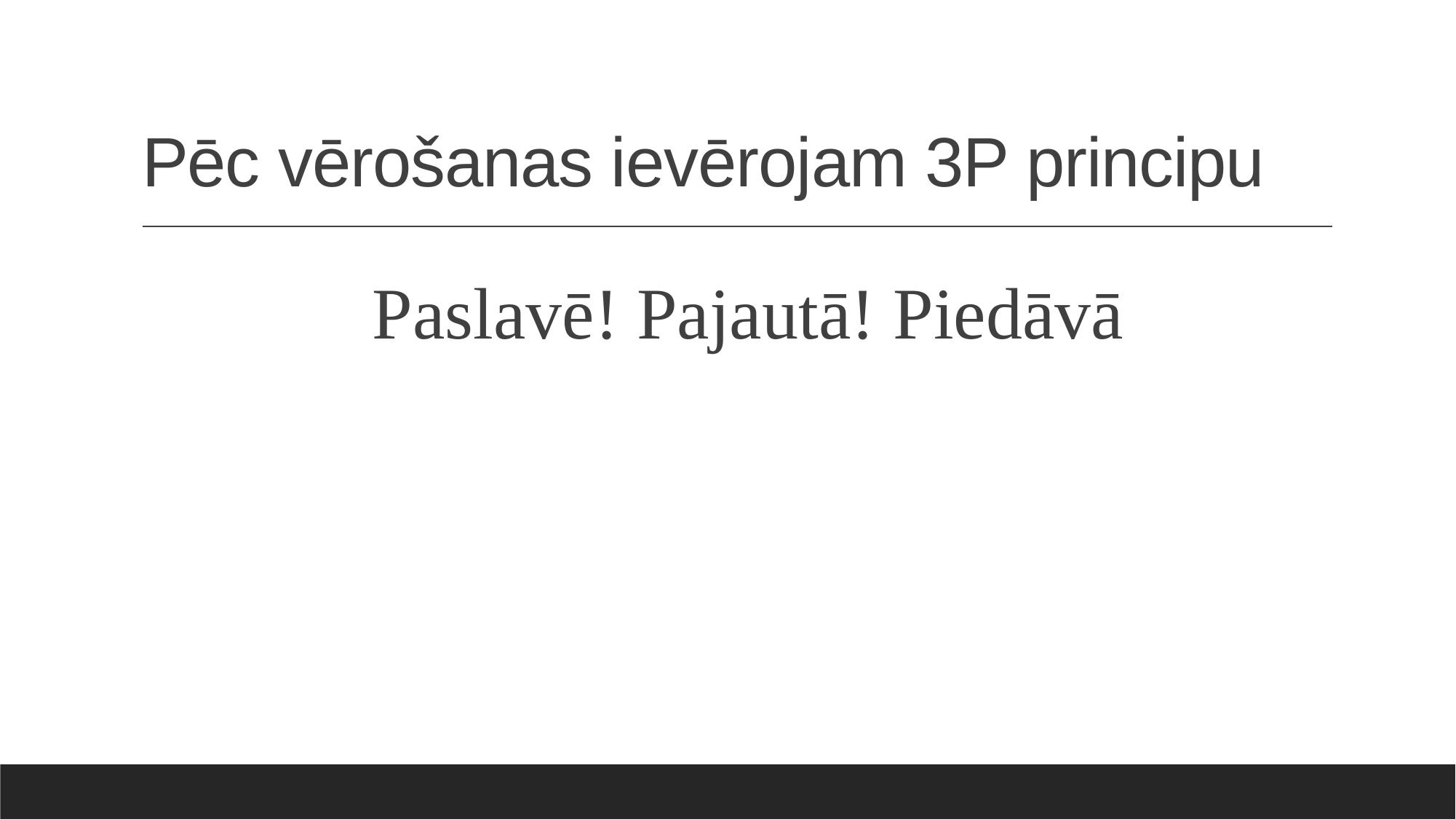

# Pēc vērošanas ievērojam 3P principu
 Paslavē! Pajautā! Piedāvā